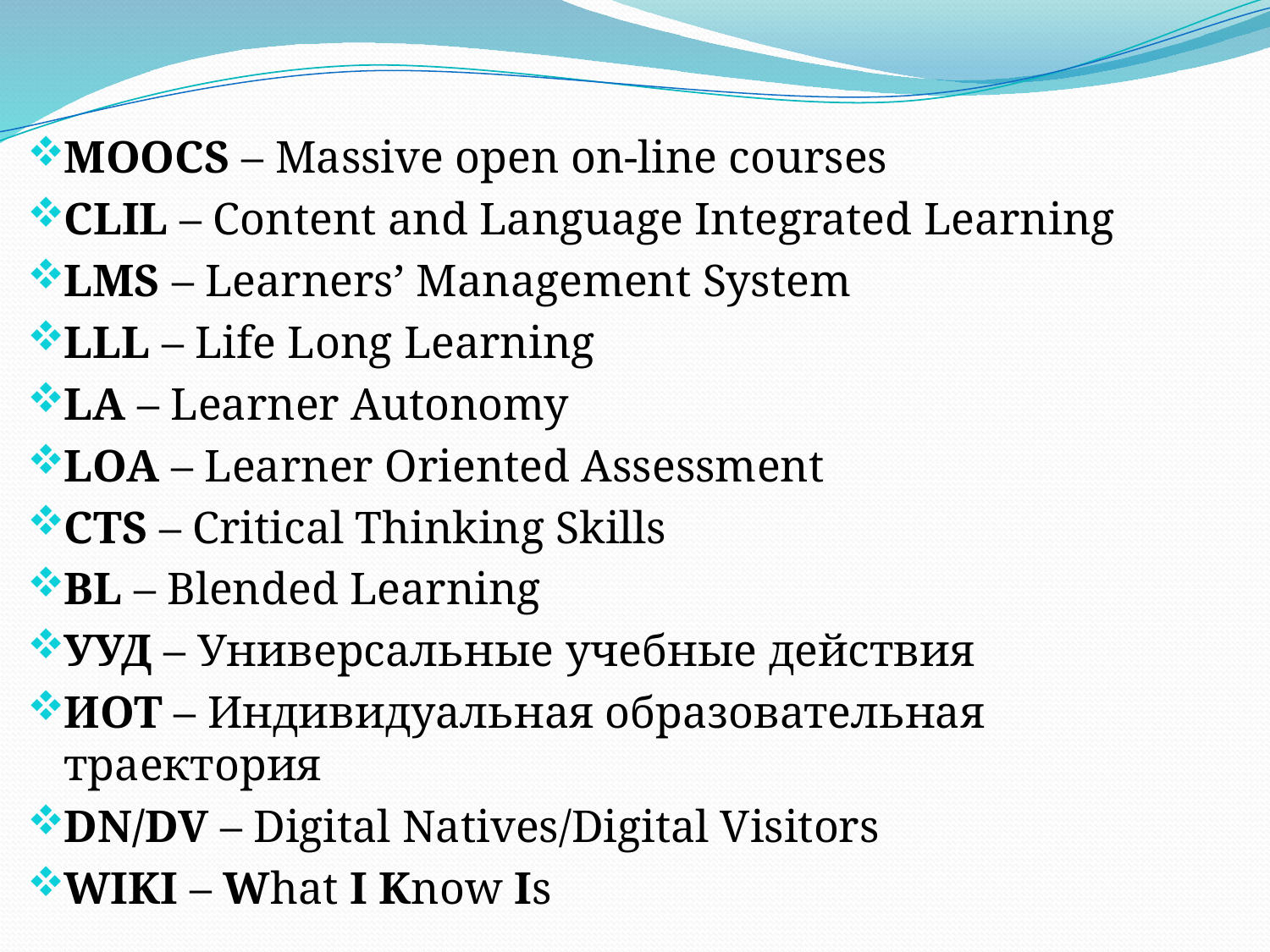

MOOCS – Massive open on-line courses
CLIL – Content and Language Integrated Learning
LMS – Learners’ Management System
LLL – Life Long Learning
LA – Learner Autonomy
LOA – Learner Oriented Assessment
CTS – Critical Thinking Skills
BL – Blended Learning
УУД – Универсальные учебные действия
ИОТ – Индивидуальная образовательная траектория
DN/DV – Digital Natives/Digital Visitors
WIKI – What I Know Is

#